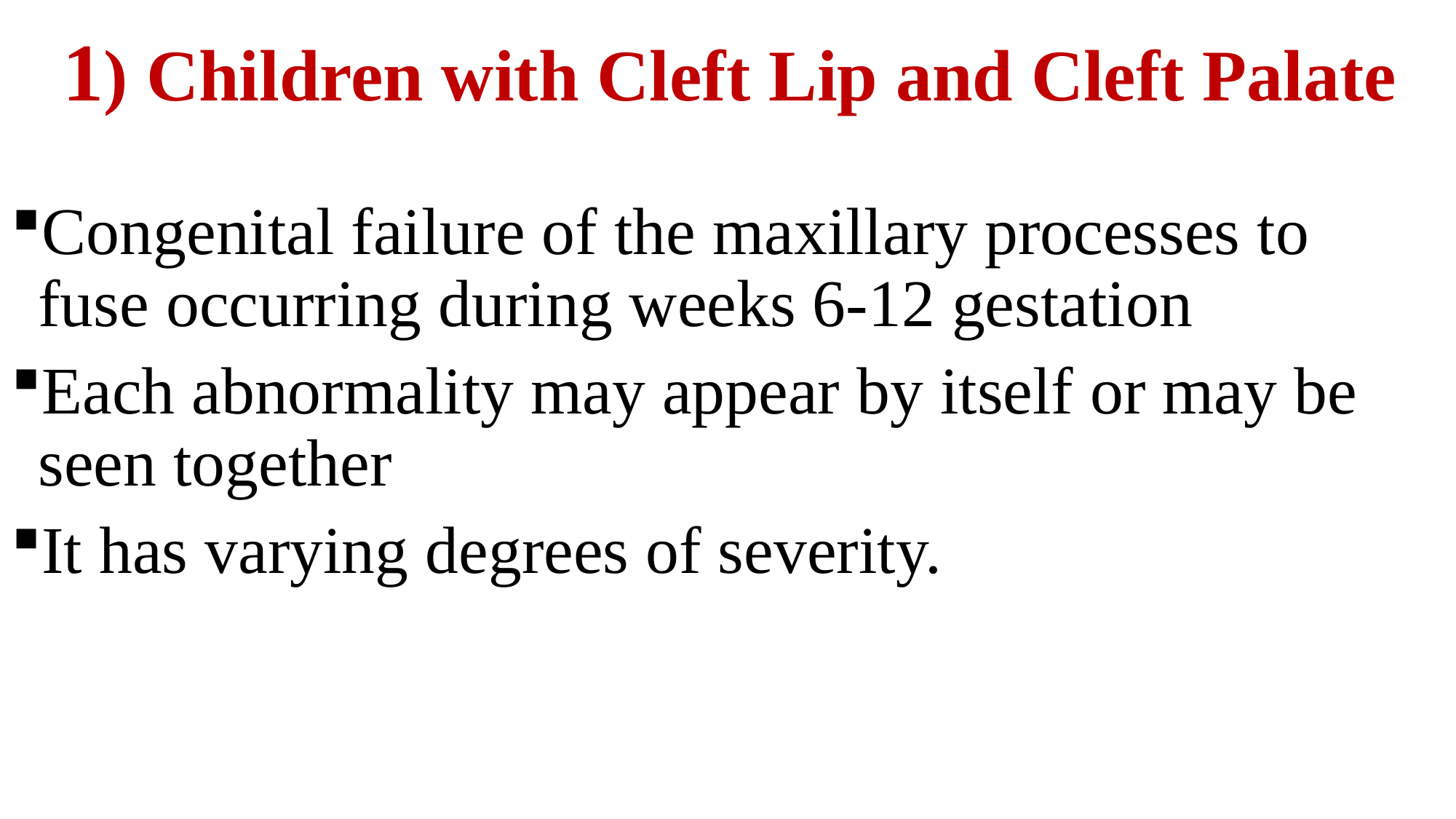

# 1) Children with Cleft Lip and Cleft Palate
Congenital failure of the maxillary processes to fuse occurring during weeks 6-12 gestation
Each abnormality may appear by itself or may be seen together
It has varying degrees of severity.